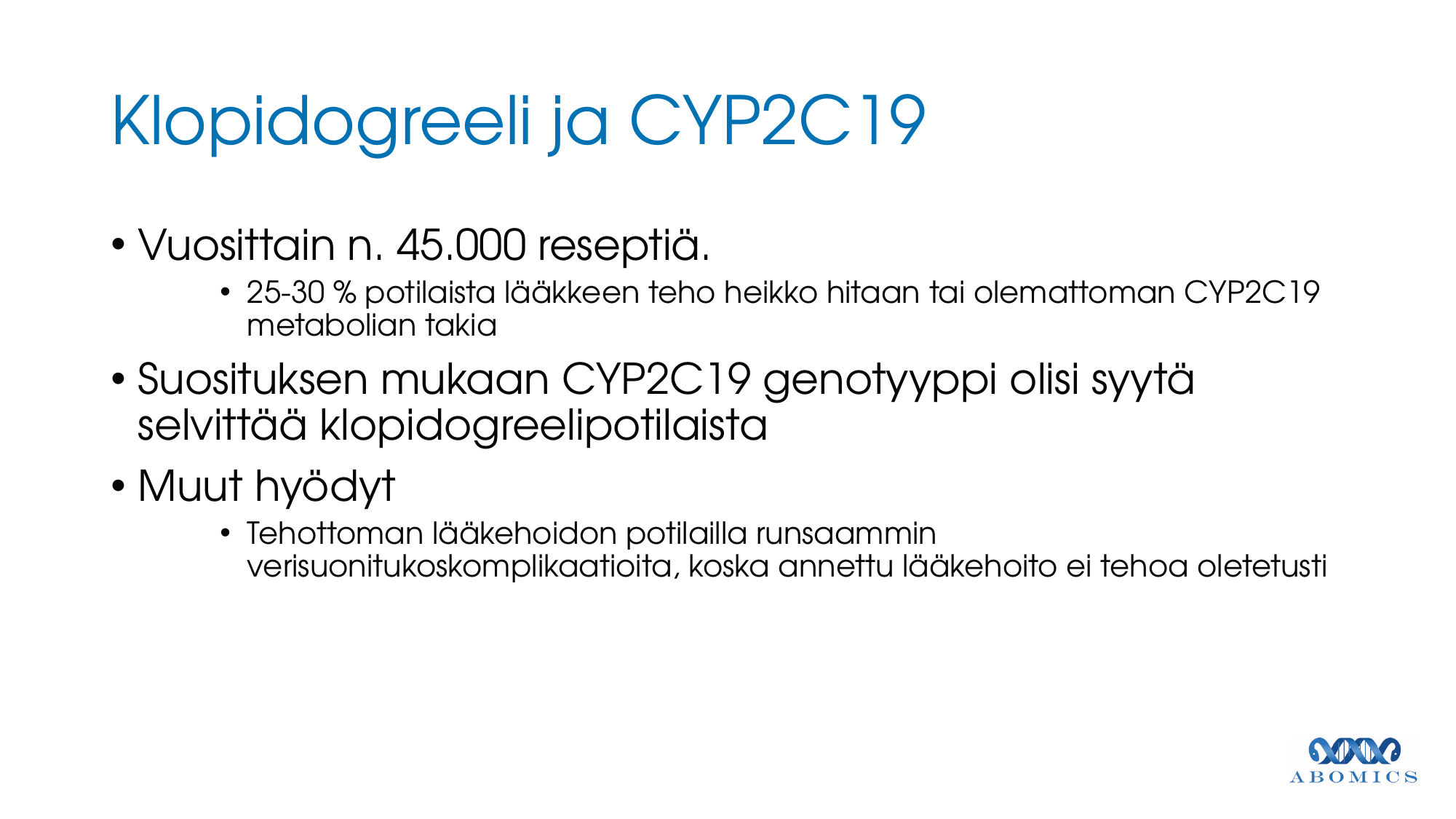

# Klopidogreeli ja CYP2C19
Vuosittain n. 45.000 reseptiä.
25-30 % potilaista lääkkeen teho heikko hitaan tai olemattoman CYP2C19 metabolian takia
Suosituksen mukaan CYP2C19 genotyyppi olisi syytä selvittää klopidogreelipotilaista
Muut hyödyt
Tehottoman lääkehoidon potilailla runsaammin verisuonitukoskomplikaatioita, koska annettu lääkehoito ei tehoa oletetusti